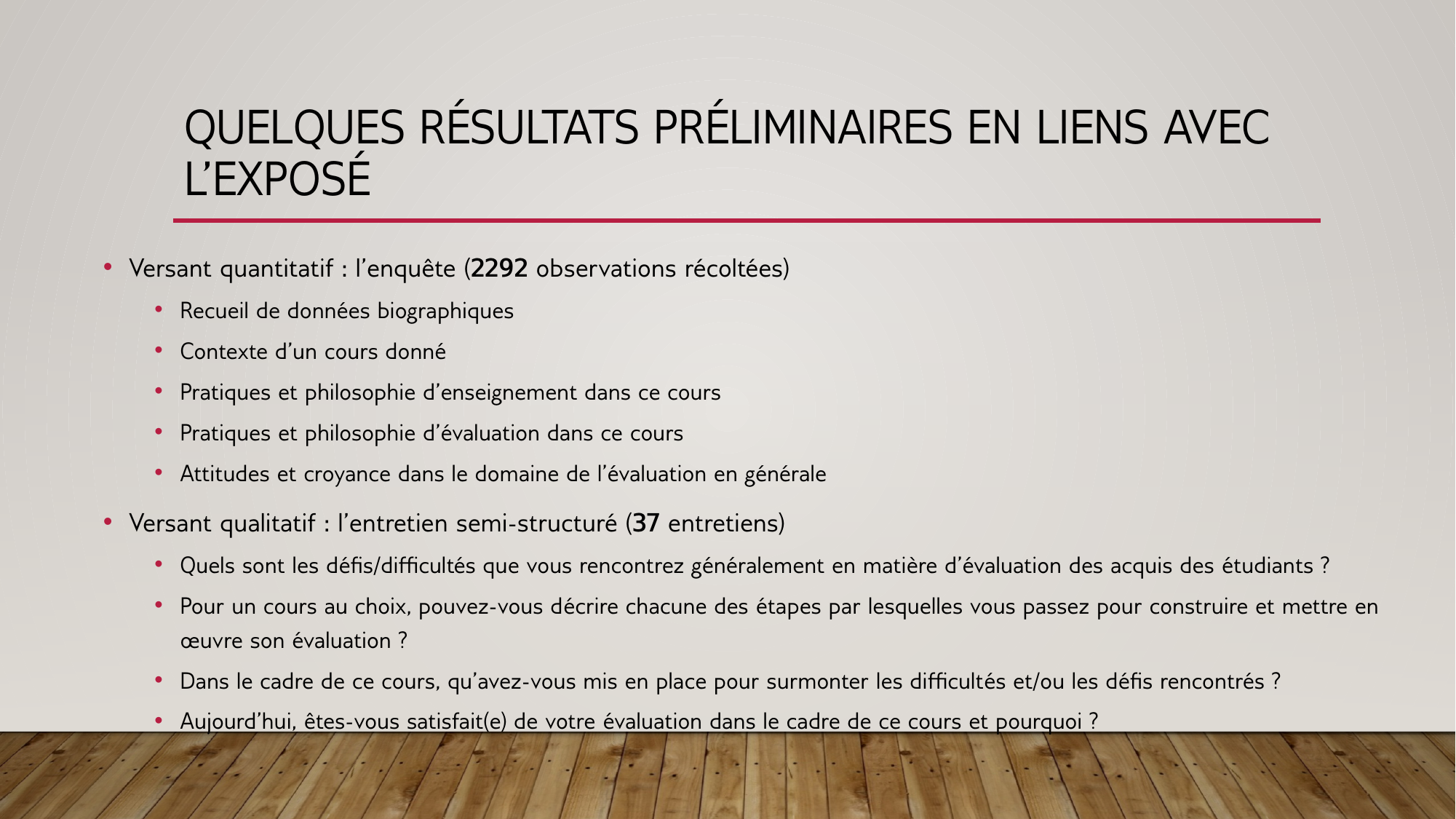

# Quelques résultats préliminaires en liens avec l’exposé
Versant quantitatif : l’enquête (2292 observations récoltées)
Recueil de données biographiques
Contexte d’un cours donné
Pratiques et philosophie d’enseignement dans ce cours
Pratiques et philosophie d’évaluation dans ce cours
Attitudes et croyance dans le domaine de l’évaluation en générale
Versant qualitatif : l’entretien semi-structuré (37 entretiens)
Quels sont les défis/difficultés que vous rencontrez généralement en matière d’évaluation des acquis des étudiants ?
Pour un cours au choix, pouvez-vous décrire chacune des étapes par lesquelles vous passez pour construire et mettre en œuvre son évaluation ?
Dans le cadre de ce cours, qu’avez-vous mis en place pour surmonter les difficultés et/ou les défis rencontrés ?
Aujourd’hui, êtes-vous satisfait(e) de votre évaluation dans le cadre de ce cours et pourquoi ?